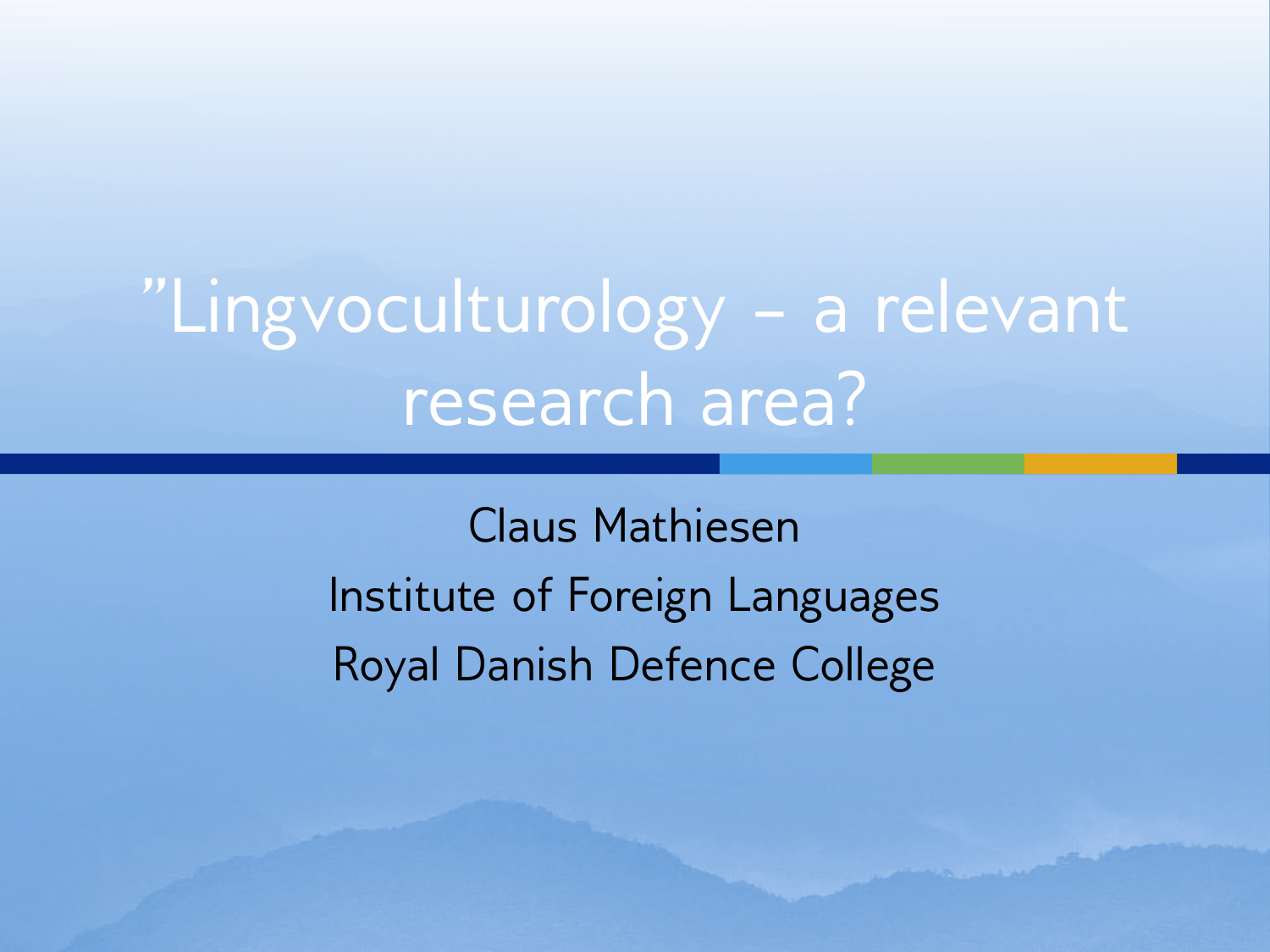

# ”Lingvoculturology – a relevant research area?
Claus Mathiesen
Institute of Foreign Languages
Royal Danish Defence College